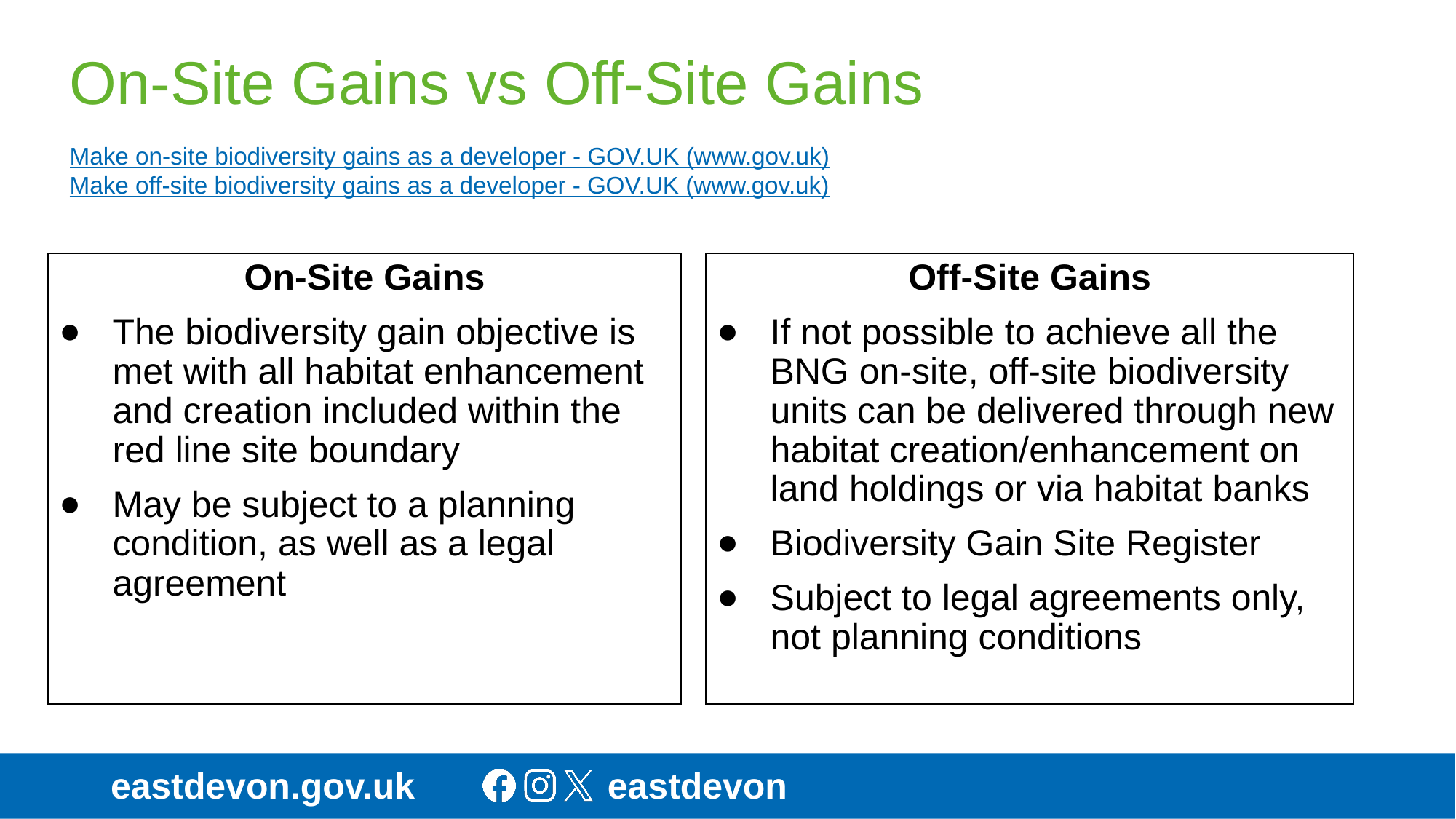

# On-Site Gains vs Off-Site Gains
Make on-site biodiversity gains as a developer - GOV.UK (www.gov.uk)
Make off-site biodiversity gains as a developer - GOV.UK (www.gov.uk)
Off-Site Gains
If not possible to achieve all the BNG on-site, off-site biodiversity units can be delivered through new habitat creation/enhancement on land holdings or via habitat banks
Biodiversity Gain Site Register
Subject to legal agreements only, not planning conditions
On-Site Gains
The biodiversity gain objective is met with all habitat enhancement and creation included within the red line site boundary
May be subject to a planning condition, as well as a legal agreement